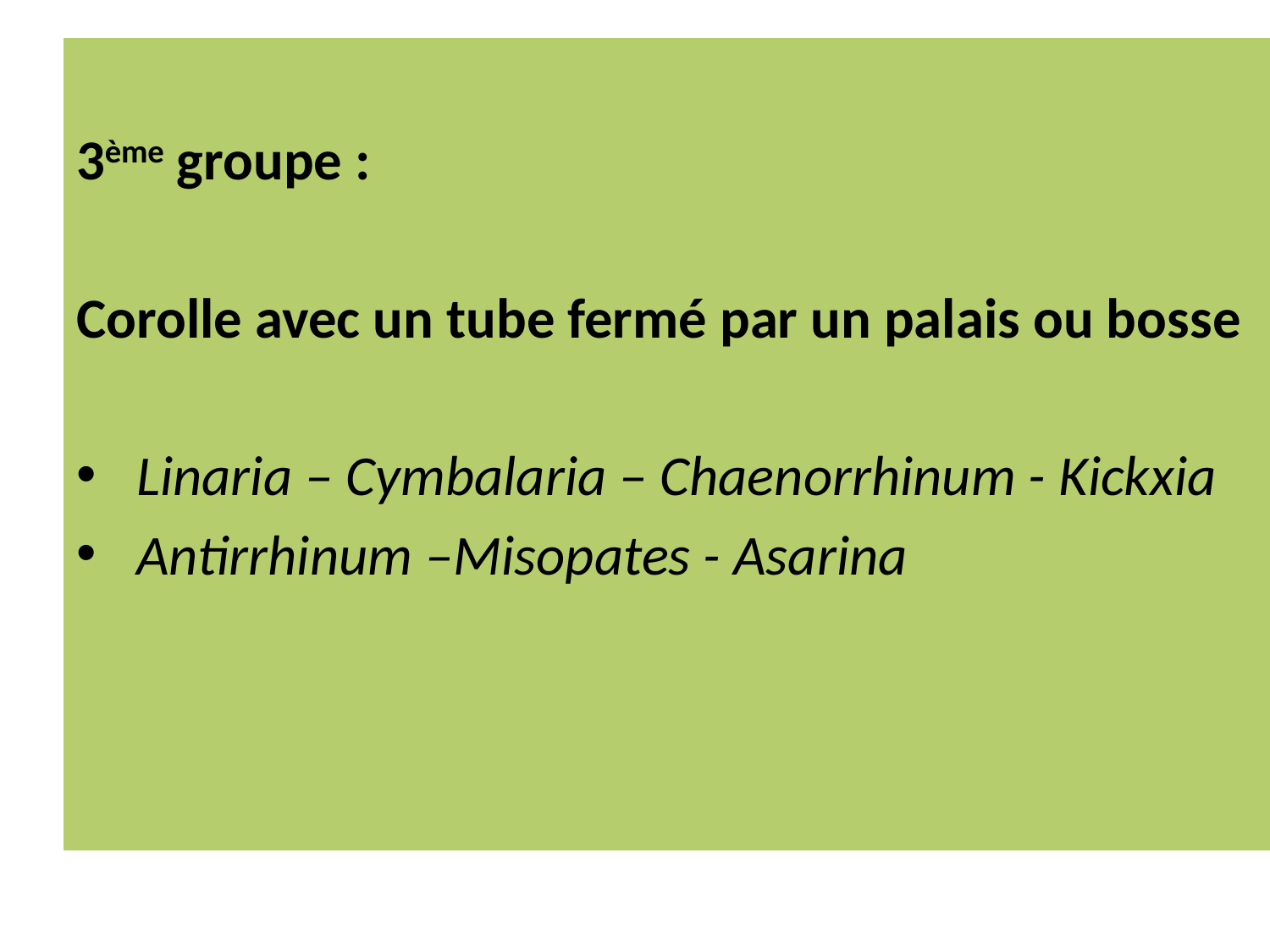

#

3ème groupe :

Corolle avec un tube fermé par un palais ou bosse

 Linaria – Cymbalaria – Chaenorrhinum - Kickxia
 Antirrhinum –Misopates - Asarina